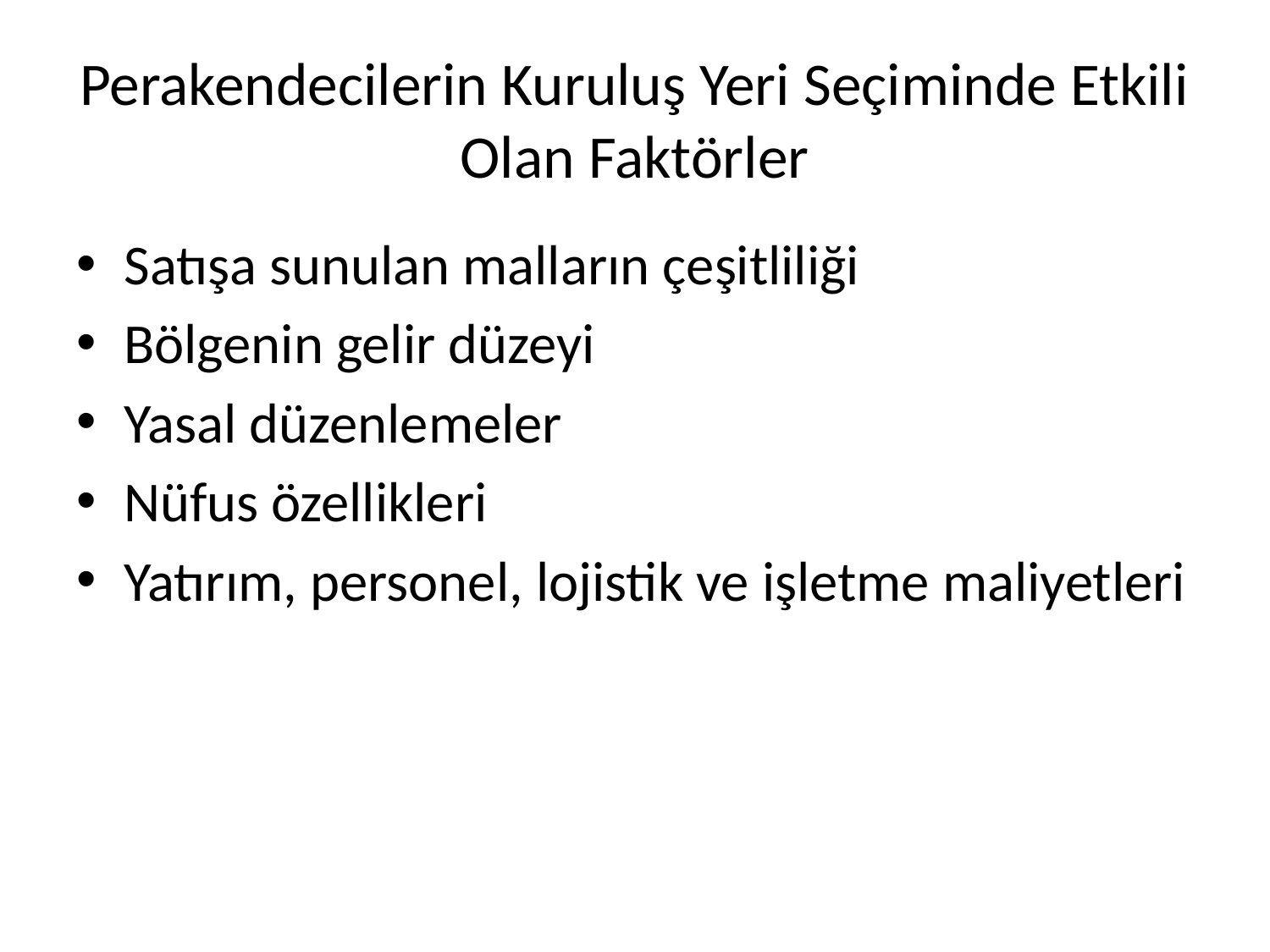

# Perakendecilerin Kuruluş Yeri Seçiminde Etkili Olan Faktörler
Satışa sunulan malların çeşitliliği
Bölgenin gelir düzeyi
Yasal düzenlemeler
Nüfus özellikleri
Yatırım, personel, lojistik ve işletme maliyetleri